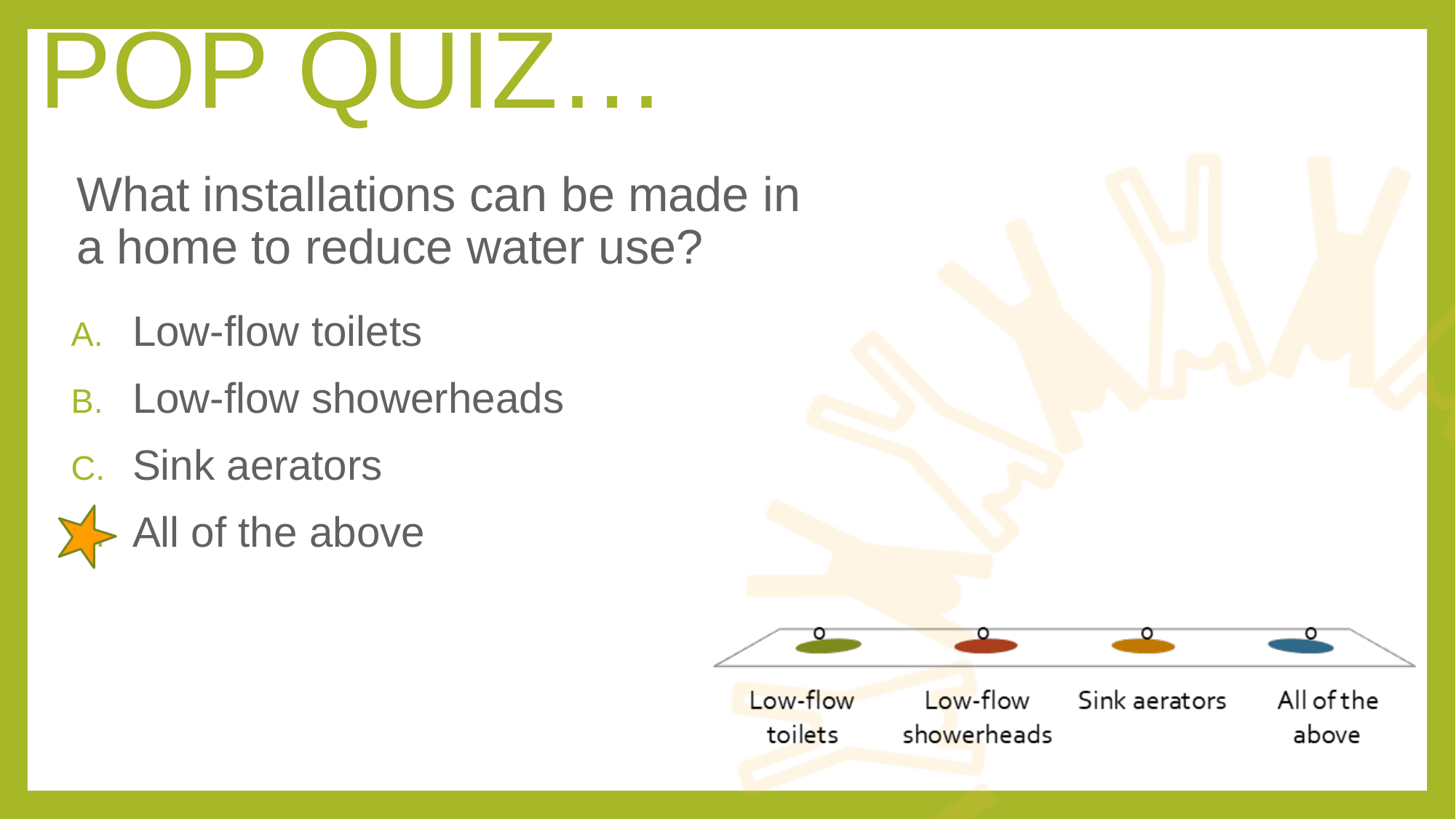

pop quiz…

# What installations can be made in a home to reduce water use?

Low-flow toilets
Low-flow showerheads
Sink aerators
All of the above